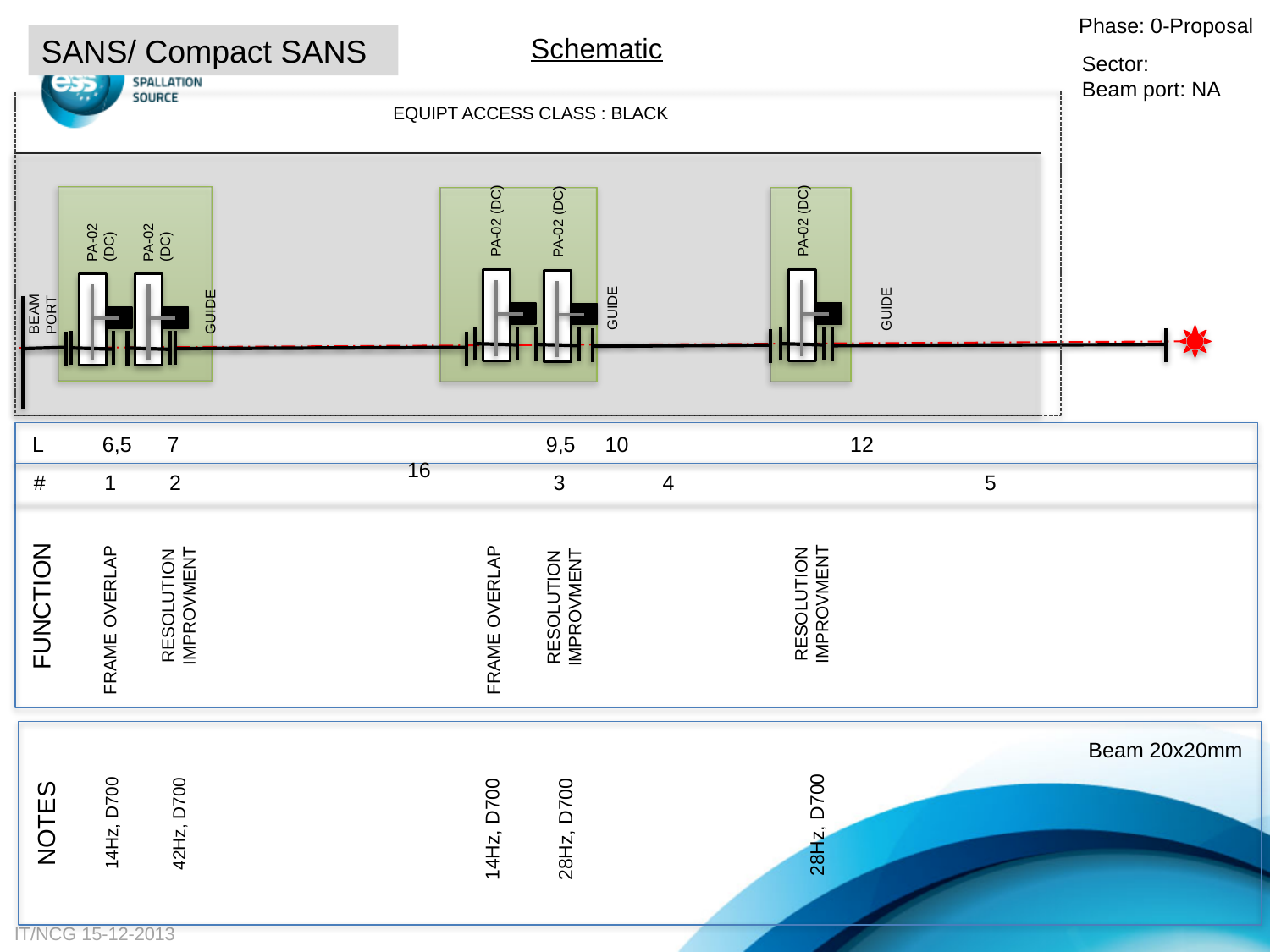

Phase: 0-Proposal
Schematic
SANS/ Compact SANS
Sector:
Beam port: NA

EQUIPT ACCESS CLASS : BLACK

PA-02 (DC)

PA-02 (DC)

PA-02 (DC)

PA-02 (DC)

PA-02 (DC)

BEAM PORT
GUIDE
GUIDE
GUIDE

 L          6,5      7	                                             9,5     10	                                12      						16

 #          1         2	                                              3	4	                                 5

RESOLUTION IMPROVMENT
FUNCTION
RESOLUTION IMPROVMENT
FRAME OVERLAP
FRAME OVERLAP
RESOLUTION IMPROVMENT

Beam 20x20mm
NOTES
14Hz, D700
42Hz, D700
28Hz, D700
28Hz, D700
14Hz, D700